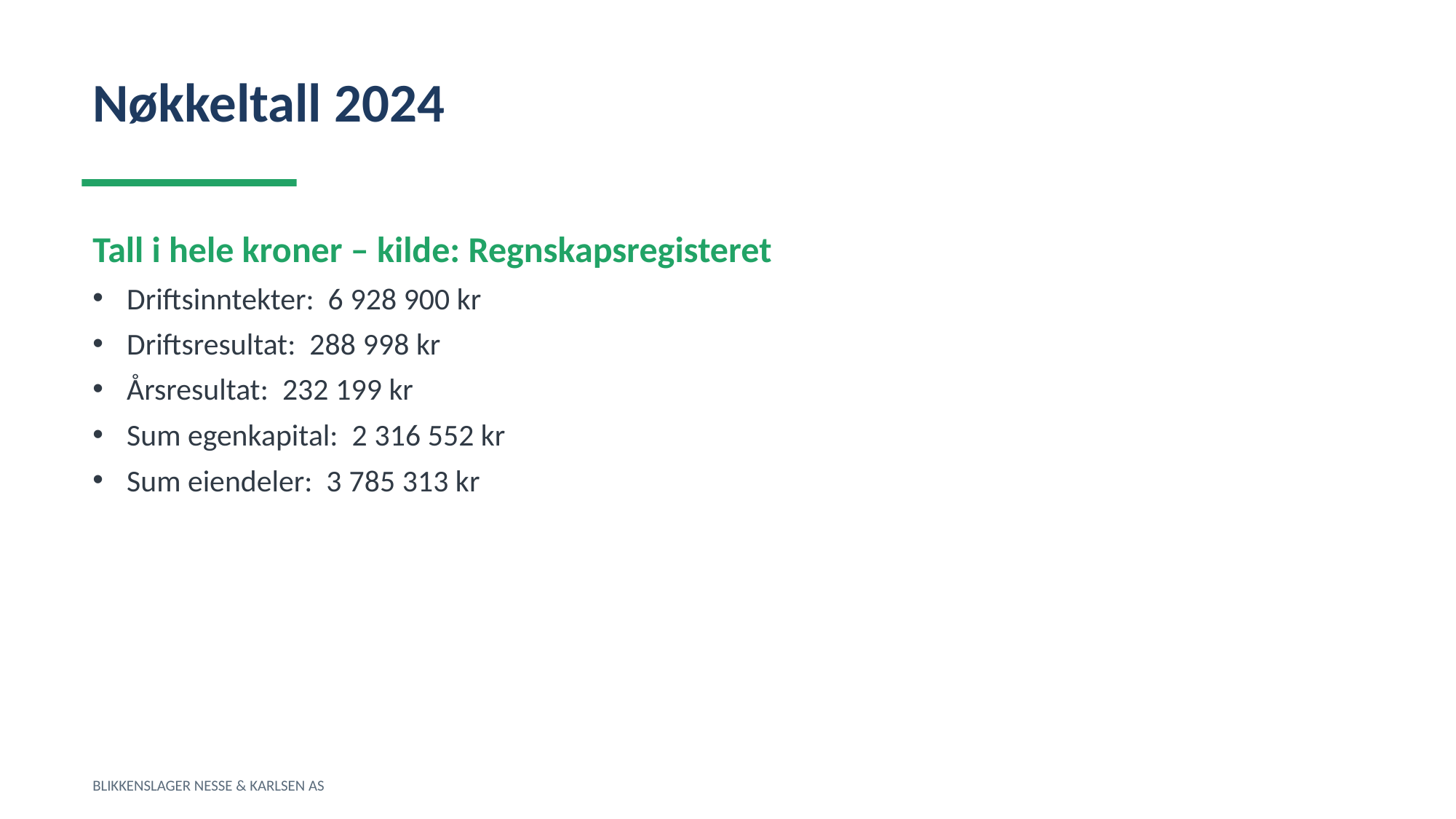

Nøkkeltall 2024

Tall i hele kroner – kilde: Regnskapsregisteret
Driftsinntekter:  6 928 900 kr
Driftsresultat:  288 998 kr
Årsresultat:  232 199 kr
Sum egenkapital:  2 316 552 kr
Sum eiendeler:  3 785 313 kr
BLIKKENSLAGER NESSE & KARLSEN AS